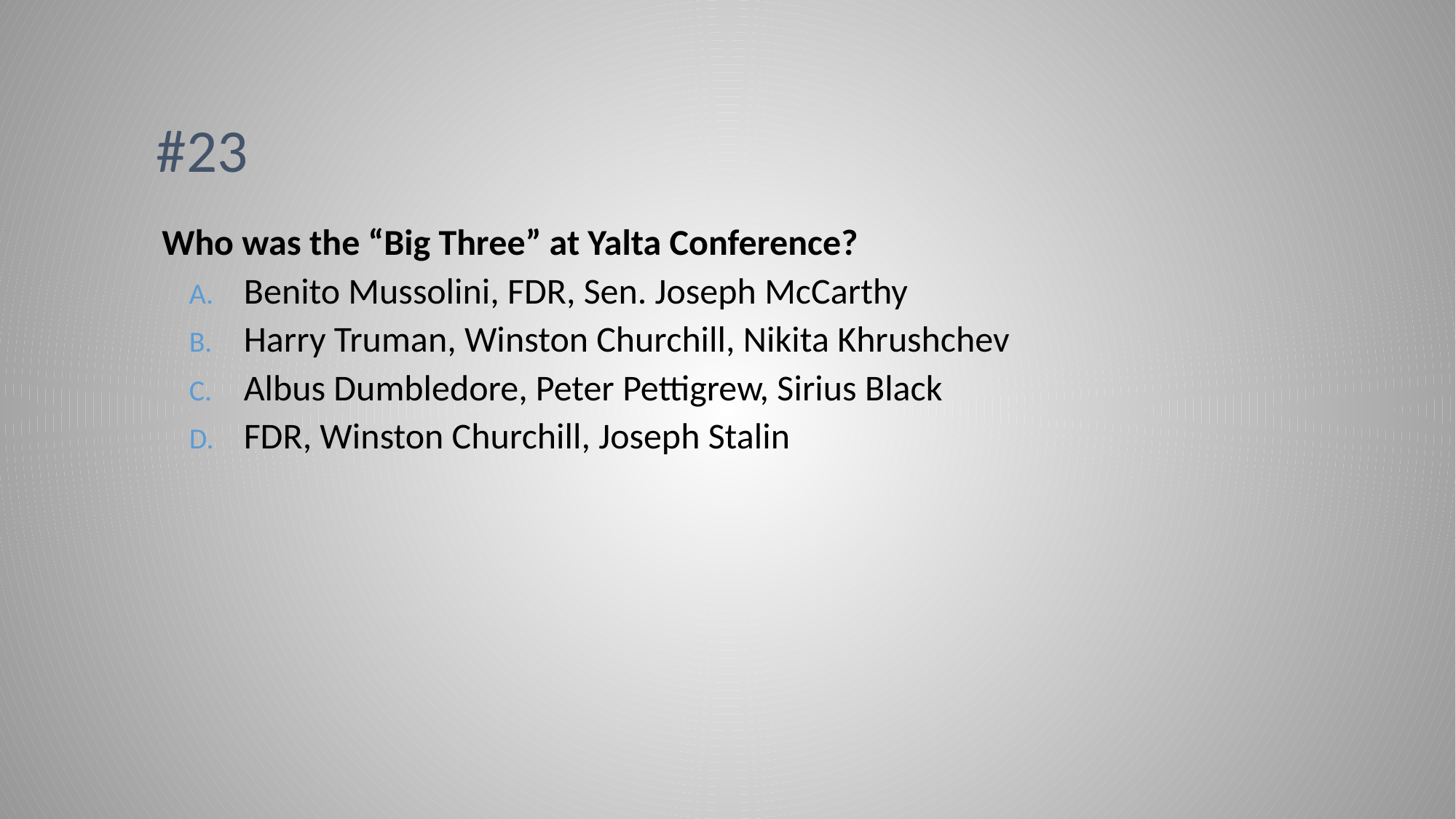

# #23
Who was the “Big Three” at Yalta Conference?
Benito Mussolini, FDR, Sen. Joseph McCarthy
Harry Truman, Winston Churchill, Nikita Khrushchev
Albus Dumbledore, Peter Pettigrew, Sirius Black
FDR, Winston Churchill, Joseph Stalin